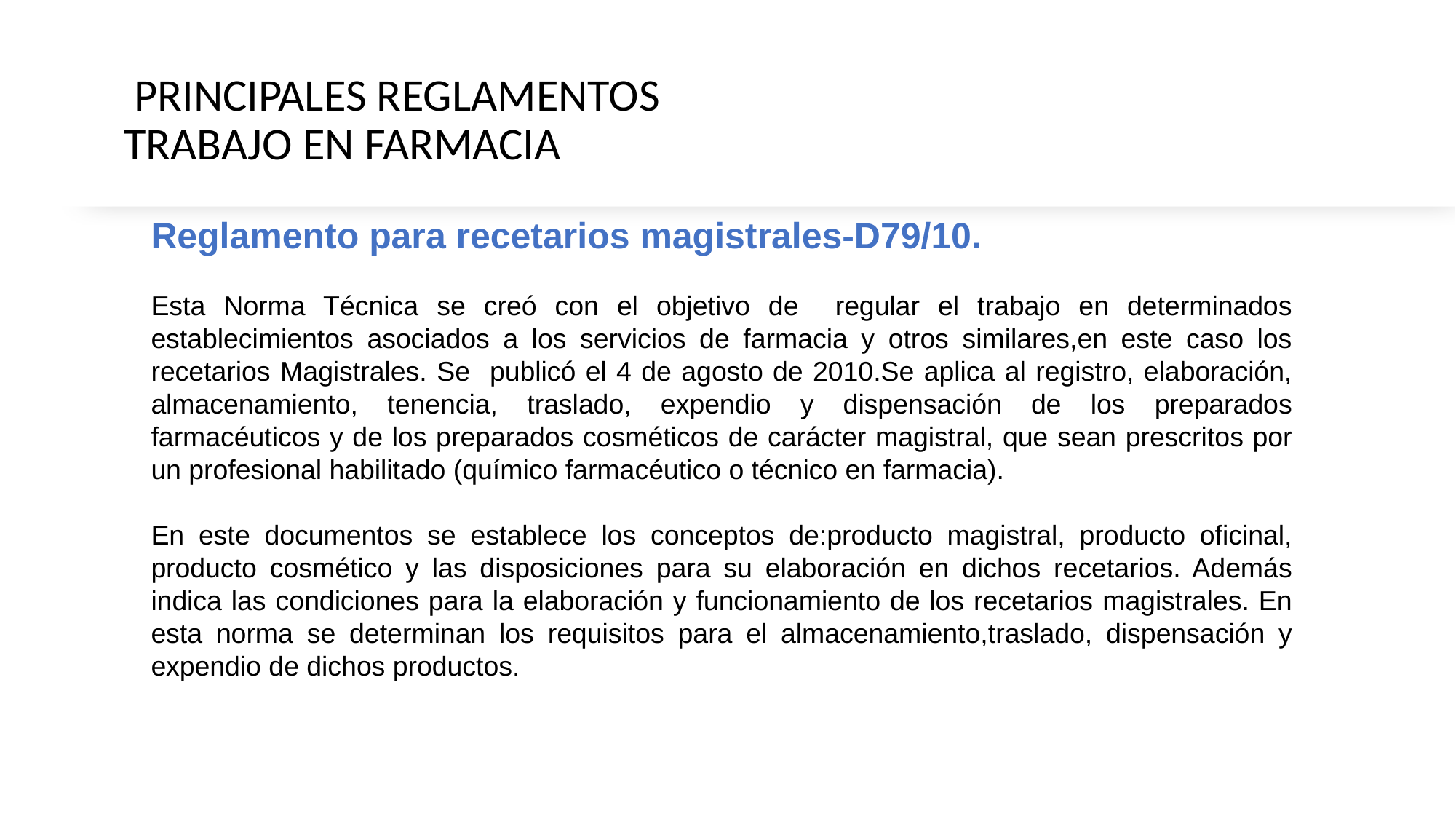

# PRINCIPALES REGLAMENTOS TRABAJO EN FARMACIA
Reglamento para recetarios magistrales-D79/10.

Esta Norma Técnica se creó con el objetivo de  regular el trabajo en determinados establecimientos asociados a los servicios de farmacia y otros similares,en este caso los recetarios Magistrales. Se  publicó el 4 de agosto de 2010.Se aplica al registro, elaboración, almacenamiento, tenencia, traslado, expendio y dispensación de los preparados farmacéuticos y de los preparados cosméticos de carácter magistral, que sean prescritos por un profesional habilitado (químico farmacéutico o técnico en farmacia).

En este documentos se establece los conceptos de:producto magistral, producto oficinal, producto cosmético y las disposiciones para su elaboración en dichos recetarios. Además indica las condiciones para la elaboración y funcionamiento de los recetarios magistrales. En esta norma se determinan los requisitos para el almacenamiento,traslado, dispensación y expendio de dichos productos.